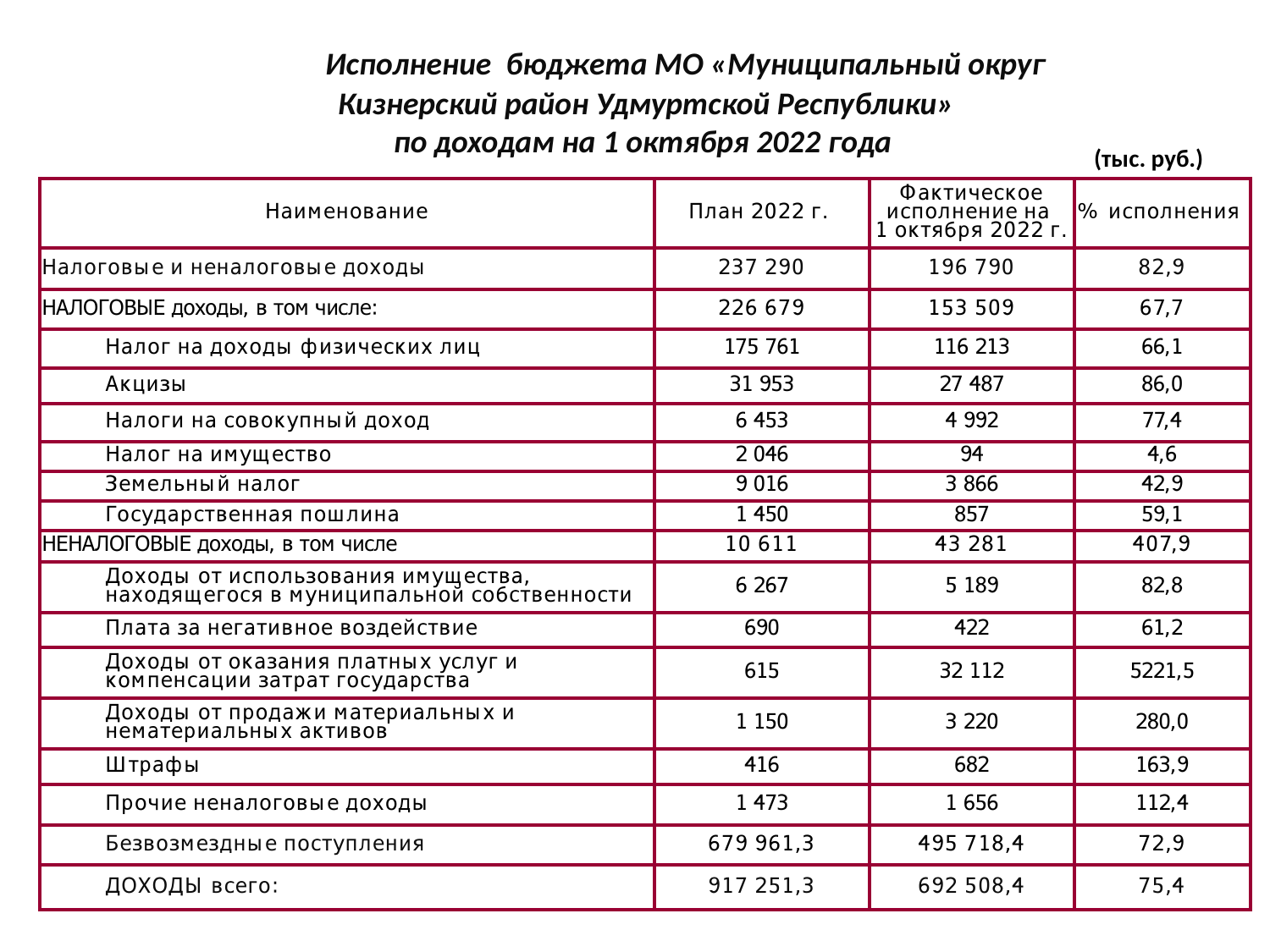

Исполнение  бюджета МО «Муниципальный округ
 Кизнерский район Удмуртской Республики»
по доходам на 1 октября 2022 года
(тыс. руб.)
| Наименование | План 2022 г. | Фактическое исполнение на 1 октября 2022 г. | % исполнения |
| --- | --- | --- | --- |
| Налоговые и неналоговые доходы | 237 290 | 196 790 | 82,9 |
| НАЛОГОВЫЕ доходы, в том числе: | 226 679 | 153 509 | 67,7 |
| Налог на доходы физических лиц | 175 761 | 116 213 | 66,1 |
| Акцизы | 31 953 | 27 487 | 86,0 |
| Налоги на совокупный доход | 6 453 | 4 992 | 77,4 |
| Налог на имущество | 2 046 | 94 | 4,6 |
| Земельный налог | 9 016 | 3 866 | 42,9 |
| Государственная пошлина | 1 450 | 857 | 59,1 |
| НЕНАЛОГОВЫЕ доходы, в том числе | 10 611 | 43 281 | 407,9 |
| Доходы от использования имущества, находящегося в муниципальной собственности | 6 267 | 5 189 | 82,8 |
| Плата за негативное воздействие | 690 | 422 | 61,2 |
| Доходы от оказания платных услуг и компенсации затрат государства | 615 | 32 112 | 5221,5 |
| Доходы от продажи материальных и нематериальных активов | 1 150 | 3 220 | 280,0 |
| Штрафы | 416 | 682 | 163,9 |
| Прочие неналоговые доходы | 1 473 | 1 656 | 112,4 |
| Безвозмездные поступления | 679 961,3 | 495 718,4 | 72,9 |
| ДОХОДЫ всего: | 917 251,3 | 692 508,4 | 75,4 |